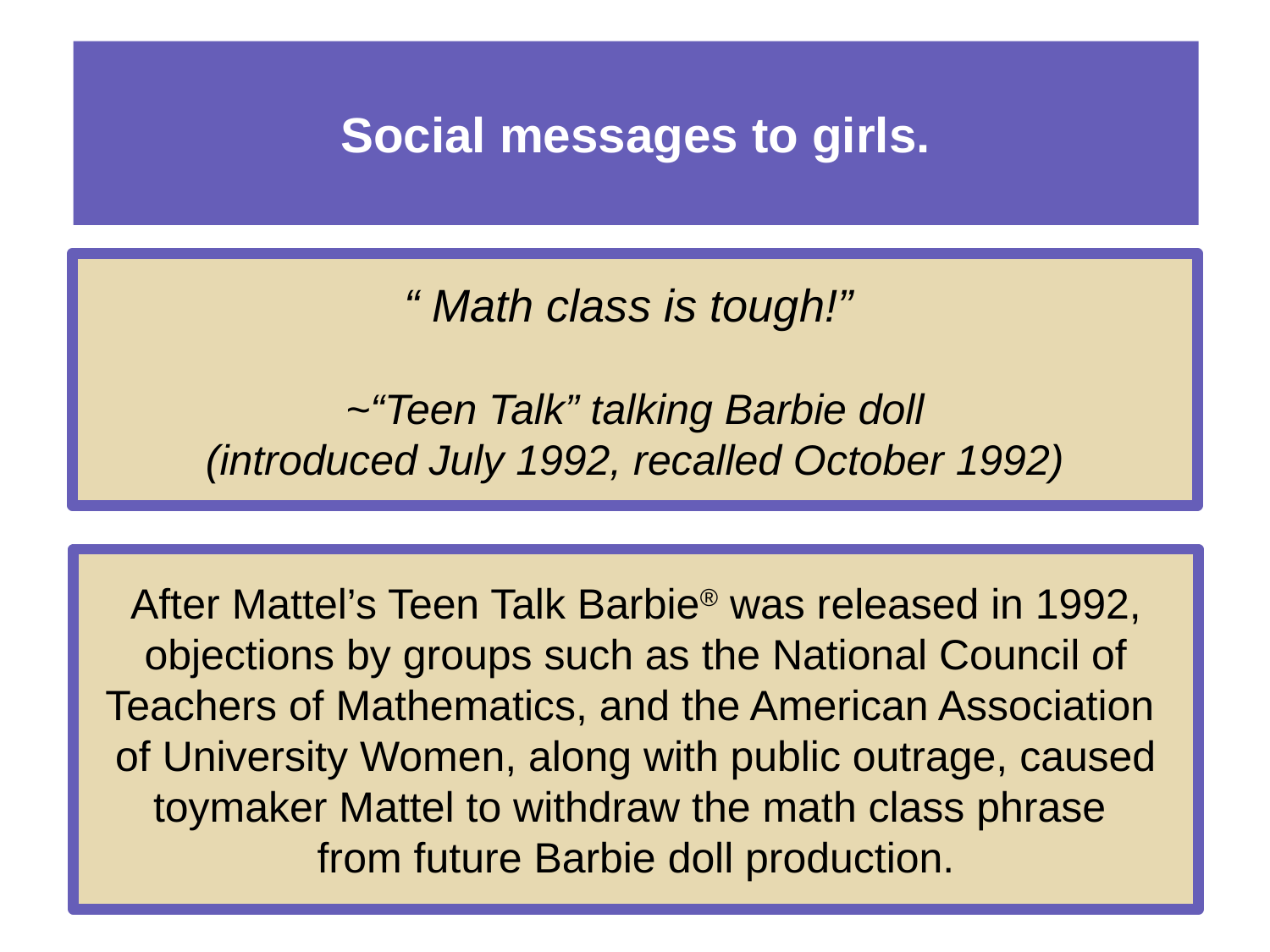

# Social messages to girls.
“ Math class is tough!”

~“Teen Talk” talking Barbie doll
(introduced July 1992, recalled October 1992)
After Mattel’s Teen Talk Barbie® was released in 1992, objections by groups such as the National Council of Teachers of Mathematics, and the American Association
of University Women, along with public outrage, caused toymaker Mattel to withdraw the math class phrase
from future Barbie doll production.